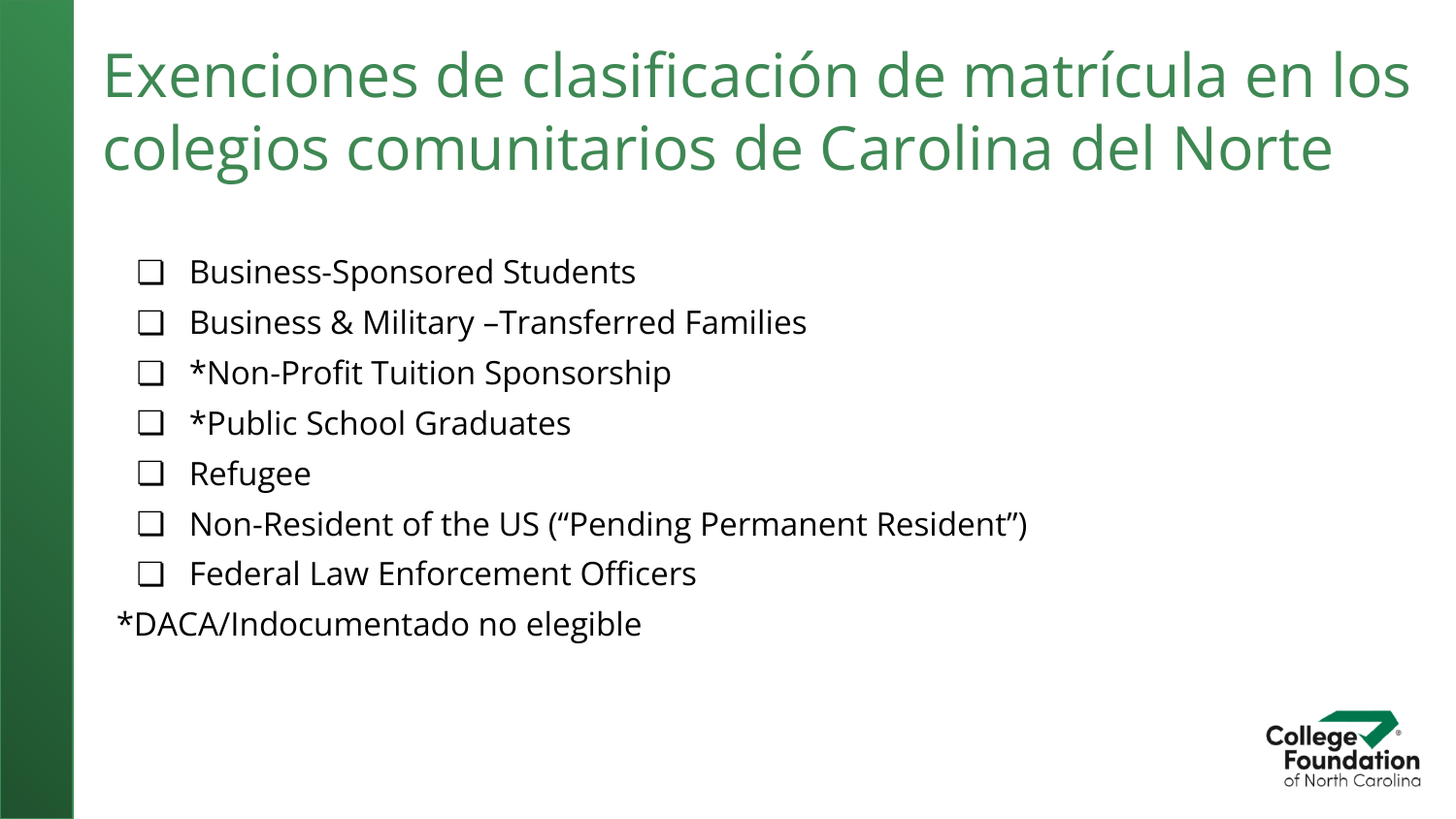

Exenciones de clasificación de matrícula en los colegios comunitarios de Carolina del Norte
Business-Sponsored Students
Business & Military –Transferred Families
*Non-Profit Tuition Sponsorship
*Public School Graduates
Refugee
Non-Resident of the US (“Pending Permanent Resident”)
Federal Law Enforcement Officers
*DACA/Indocumentado no elegible